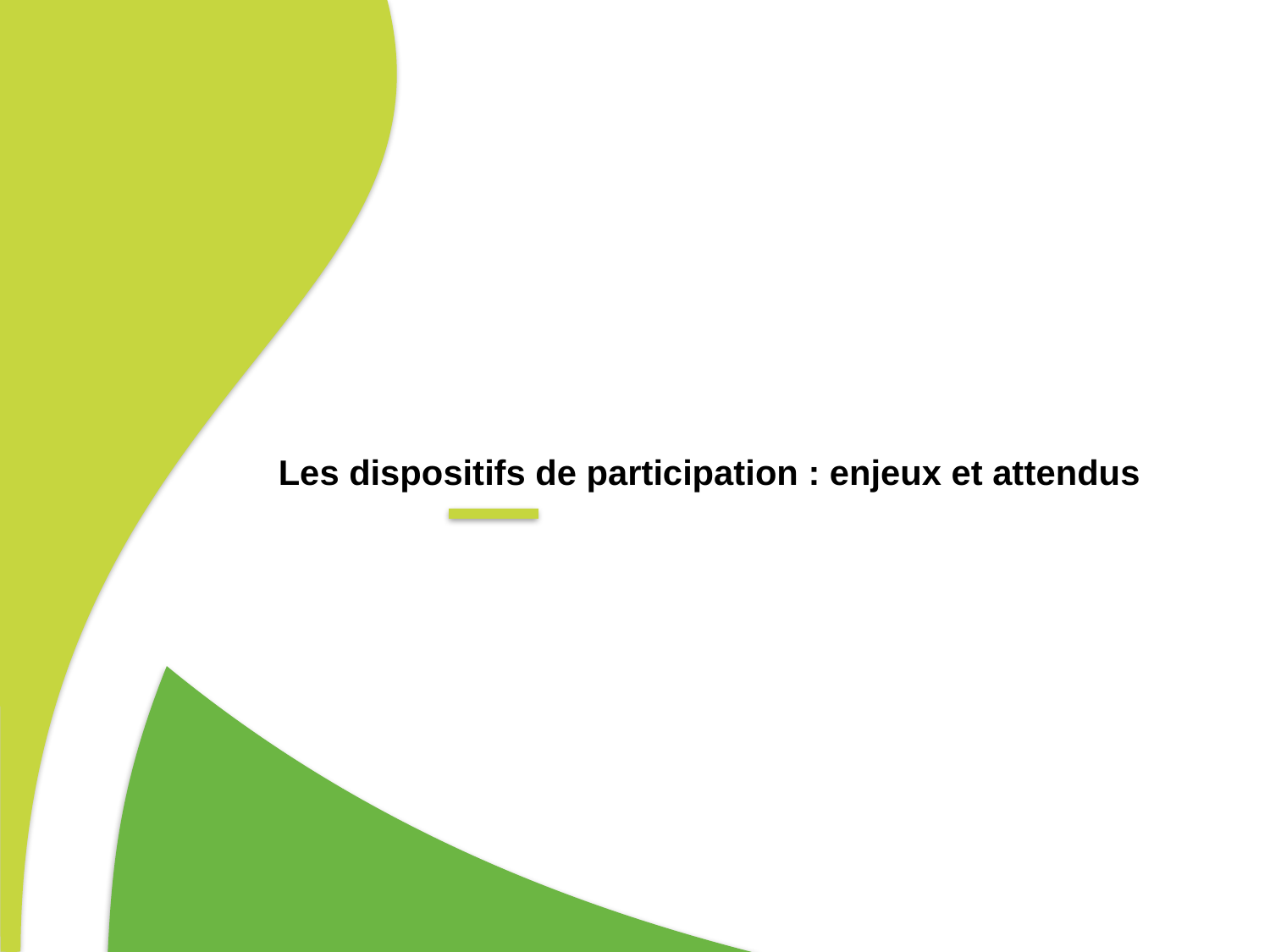

Les dispositifs de participation : enjeux et attendus